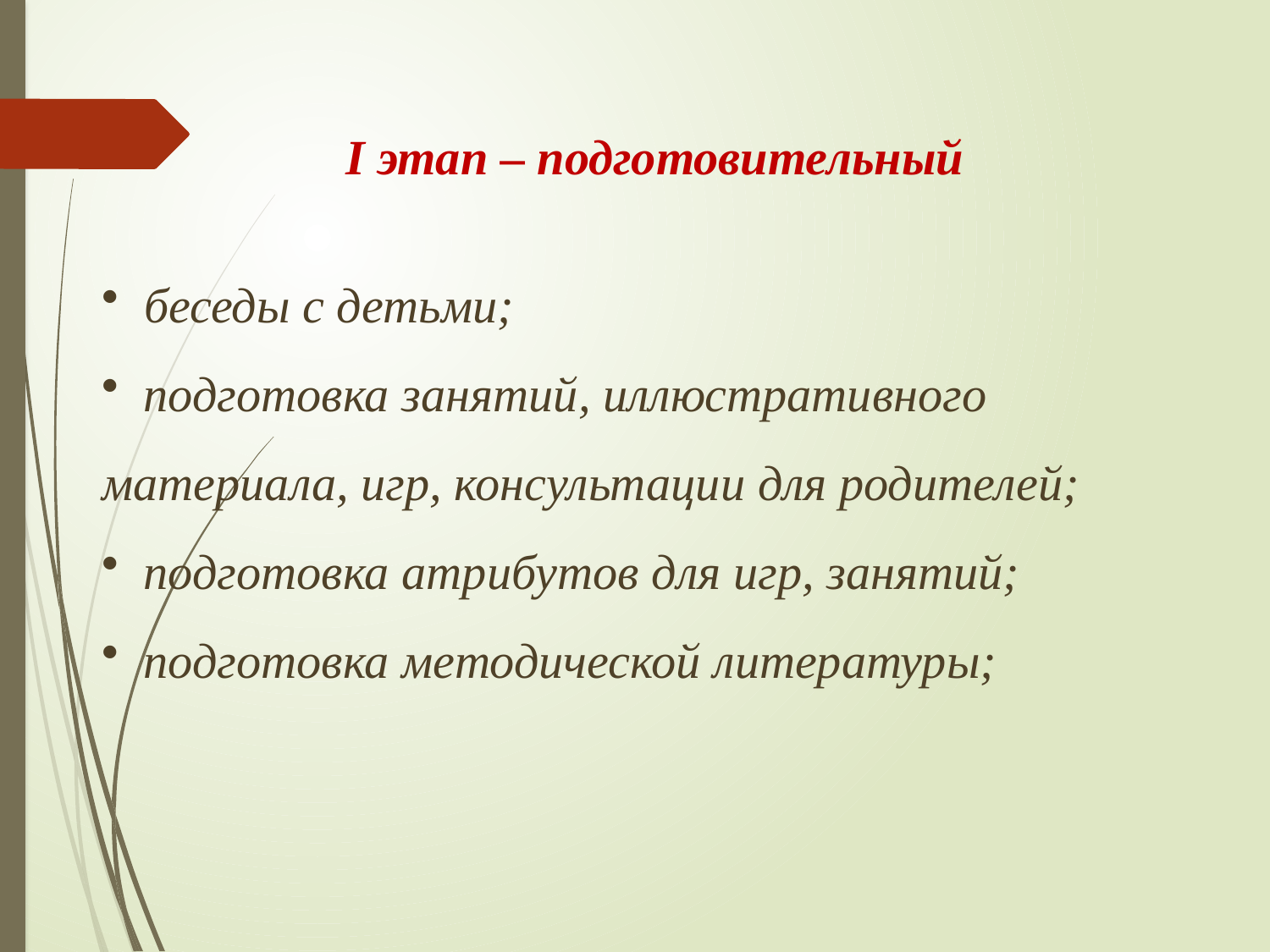

I этап – подготовительный

  беседы с детьми;
  подготовка занятий, иллюстративного материала, игр, консультации для родителей;
  подготовка атрибутов для игр, занятий;
  подготовка методической литературы;